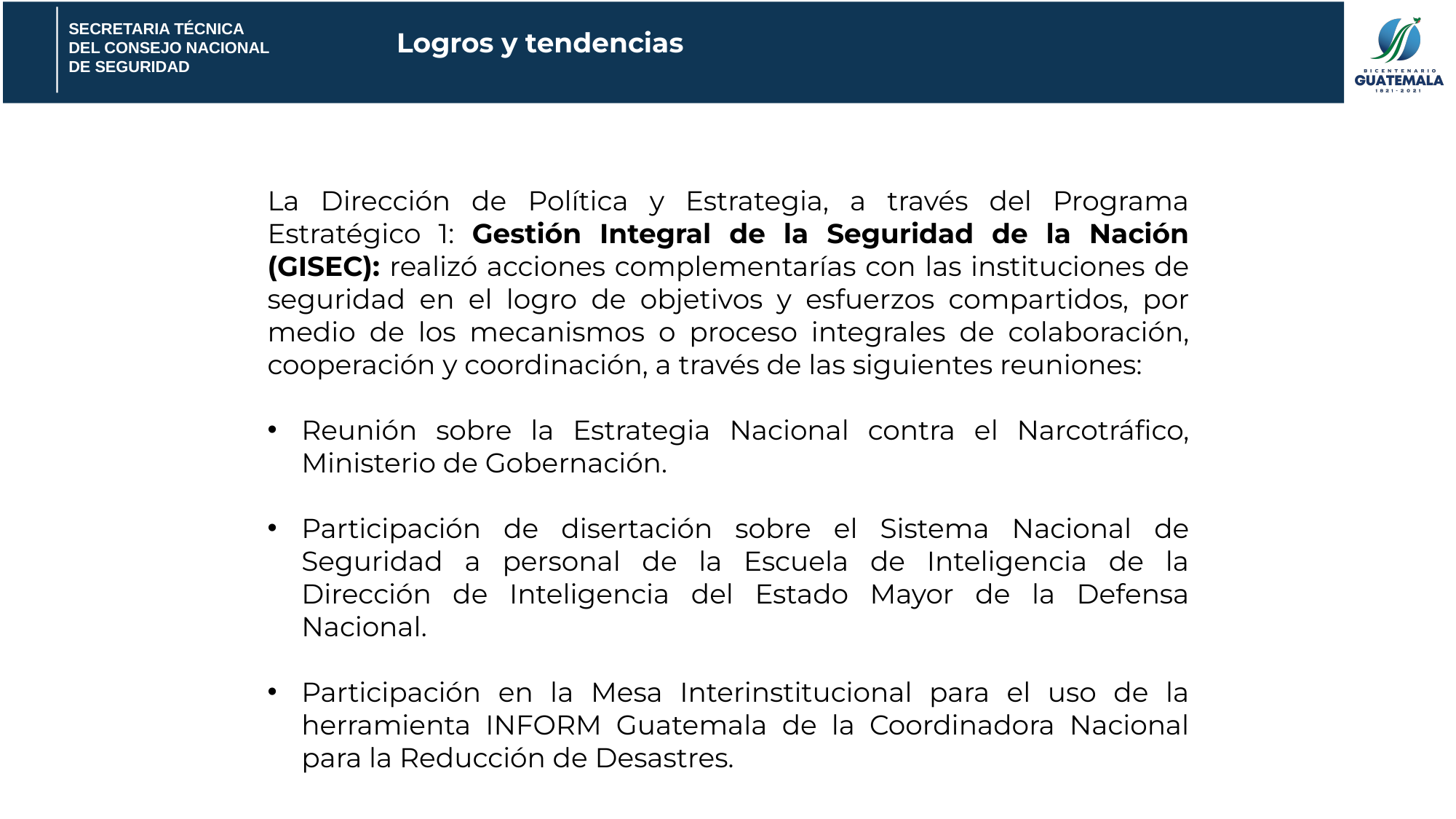

Logros y tendencias
La Dirección de Política y Estrategia, a través del Programa Estratégico 1: Gestión Integral de la Seguridad de la Nación (GISEC): realizó acciones complementarías con las instituciones de seguridad en el logro de objetivos y esfuerzos compartidos, por medio de los mecanismos o proceso integrales de colaboración, cooperación y coordinación, a través de las siguientes reuniones:

Reunión sobre la Estrategia Nacional contra el Narcotráfico, Ministerio de Gobernación.

Participación de disertación sobre el Sistema Nacional de Seguridad a personal de la Escuela de Inteligencia de la Dirección de Inteligencia del Estado Mayor de la Defensa Nacional.

Participación en la Mesa Interinstitucional para el uso de la herramienta INFORM Guatemala de la Coordinadora Nacional para la Reducción de Desastres.